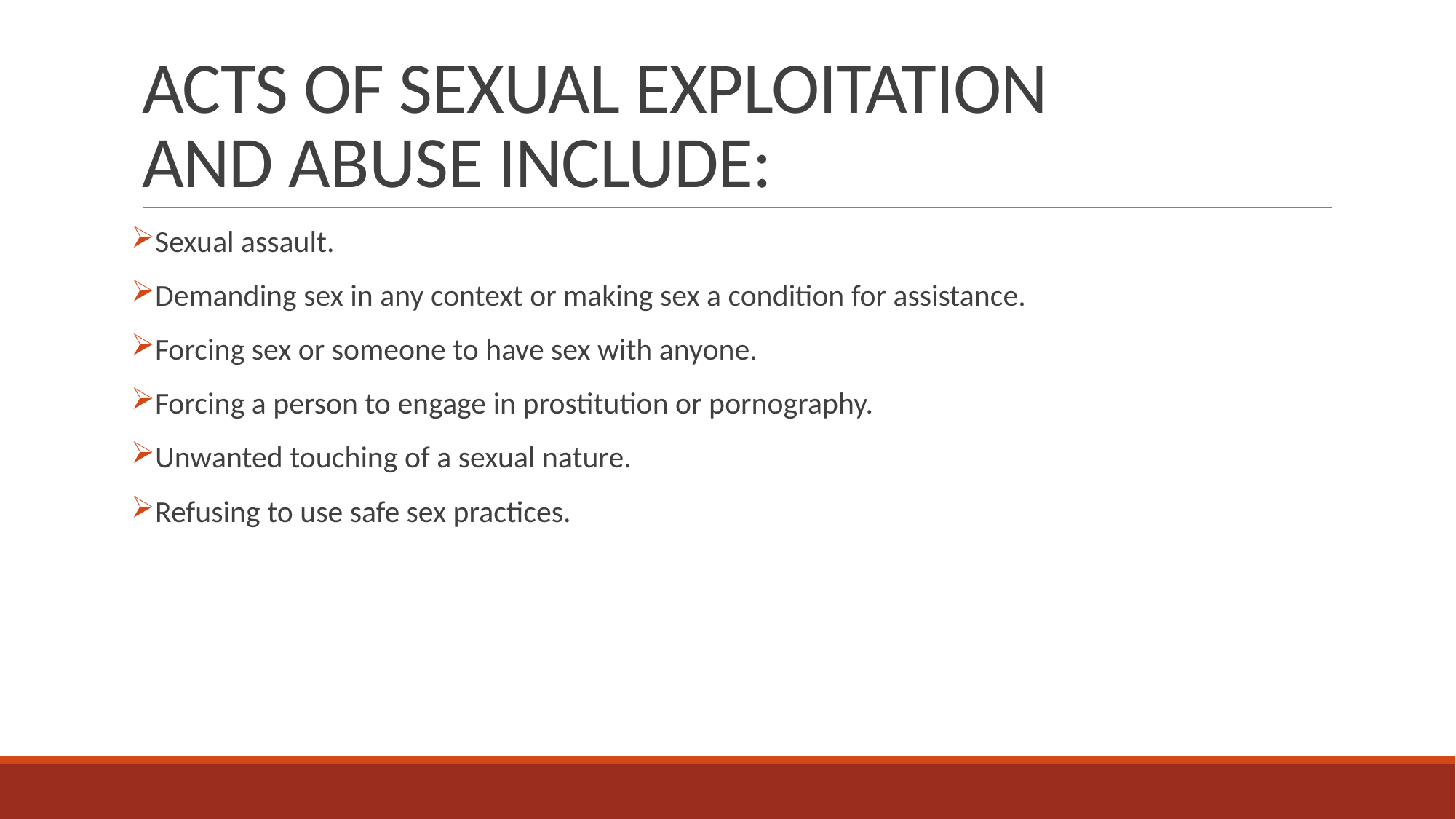

# ACTS OF SEXUAL EXPLOITATION AND ABUSE INCLUDE:
Sexual assault.
Demanding sex in any context or making sex a condition for assistance.
Forcing sex or someone to have sex with anyone.
Forcing a person to engage in prostitution or pornography.
Unwanted touching of a sexual nature.
Refusing to use safe sex practices.